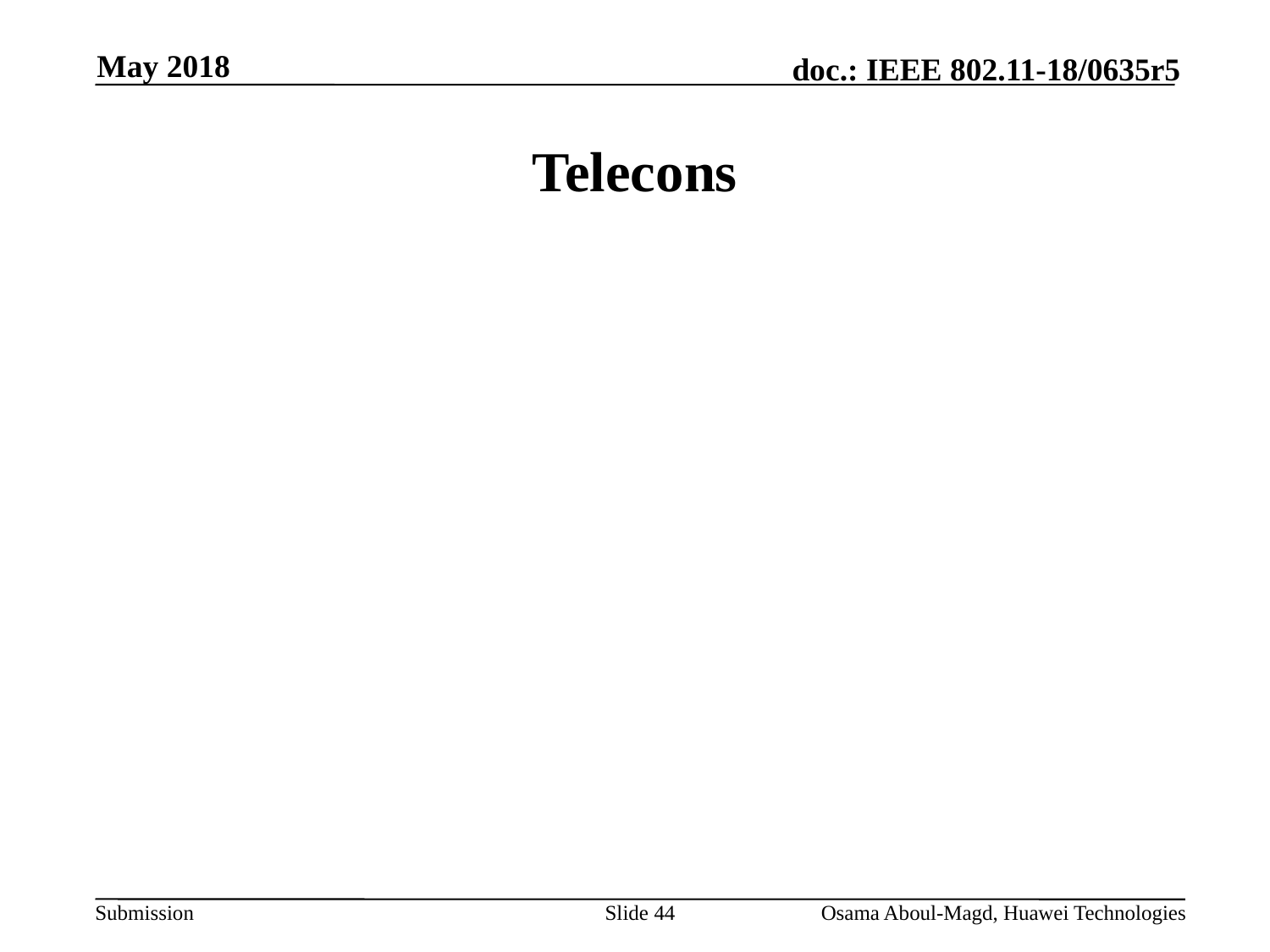

May 2018
# Telecons

Slide 44
Osama Aboul-Magd, Huawei Technologies